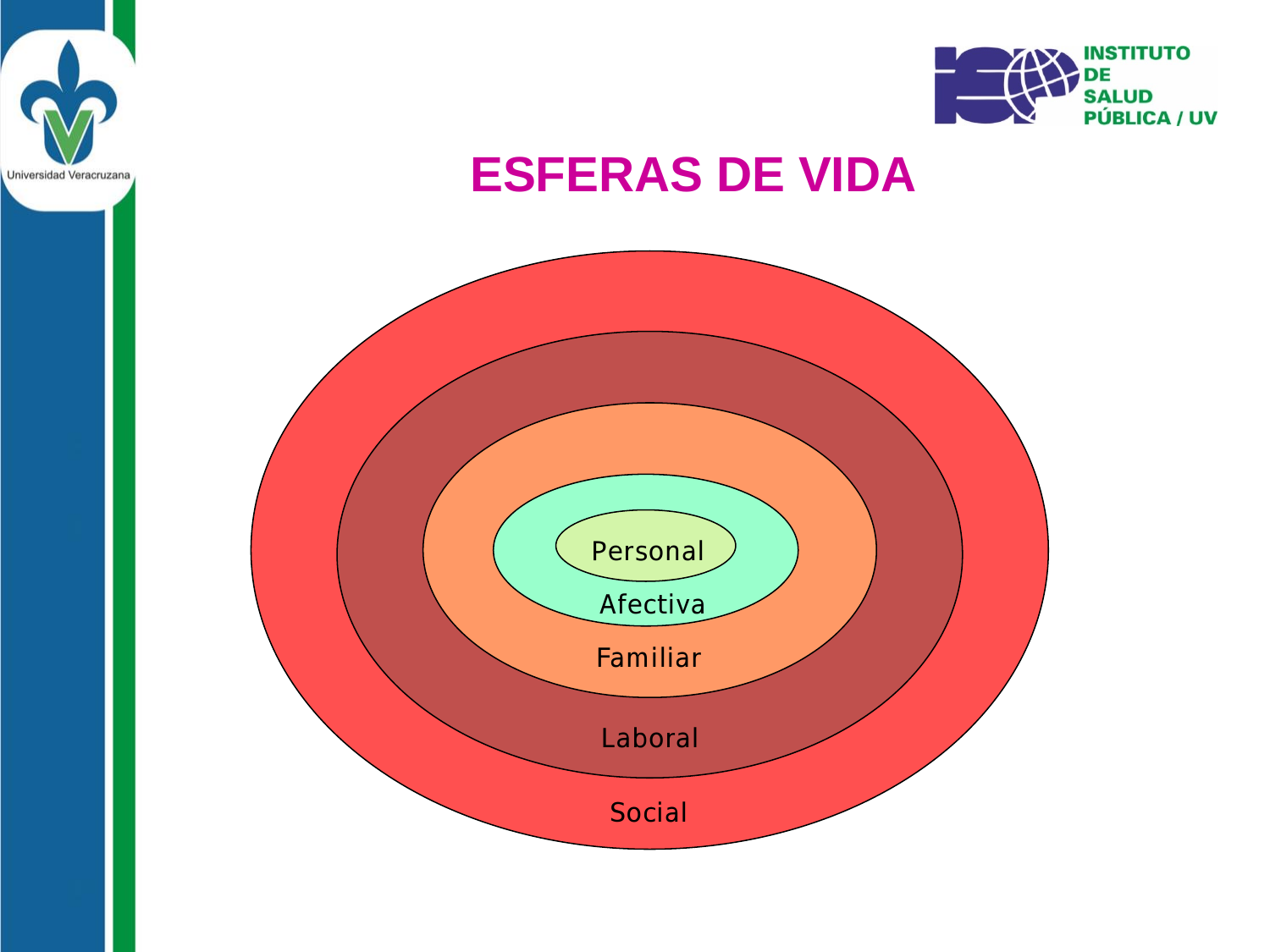

ESFERAS DE VIDA

Personal
Afectiva
Familiar
Laboral
Social